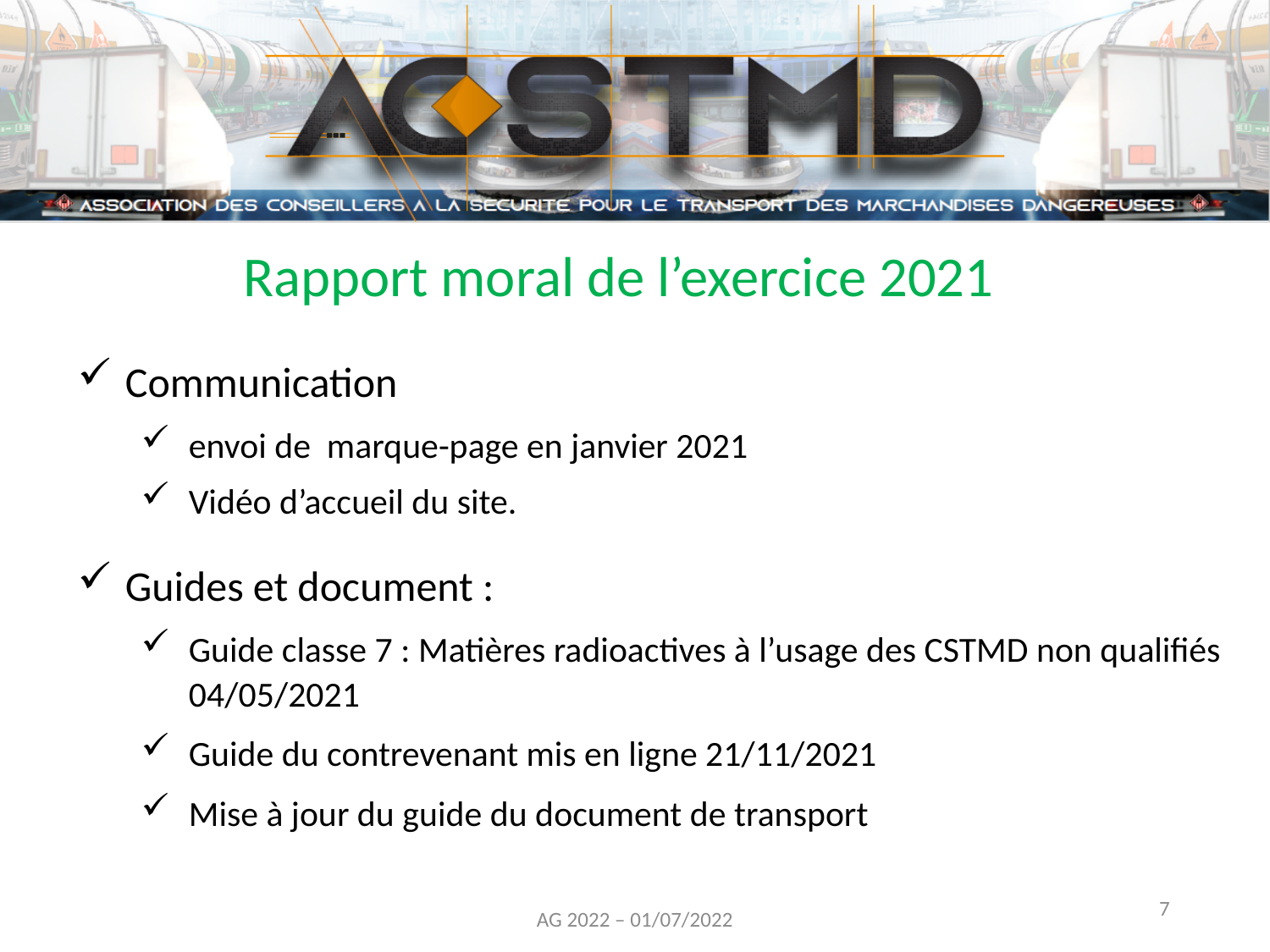

Rapport moral de l’exercice 2021

Communication
envoi de  marque-page en janvier 2021
Vidéo d’accueil du site.

Guides et document :
Guide classe 7 : Matières radioactives à l’usage des CSTMD non qualifiés 04/05/2021
Guide du contrevenant mis en ligne 21/11/2021
Mise à jour du guide du document de transport

7
AG 2022 – 01/07/2022